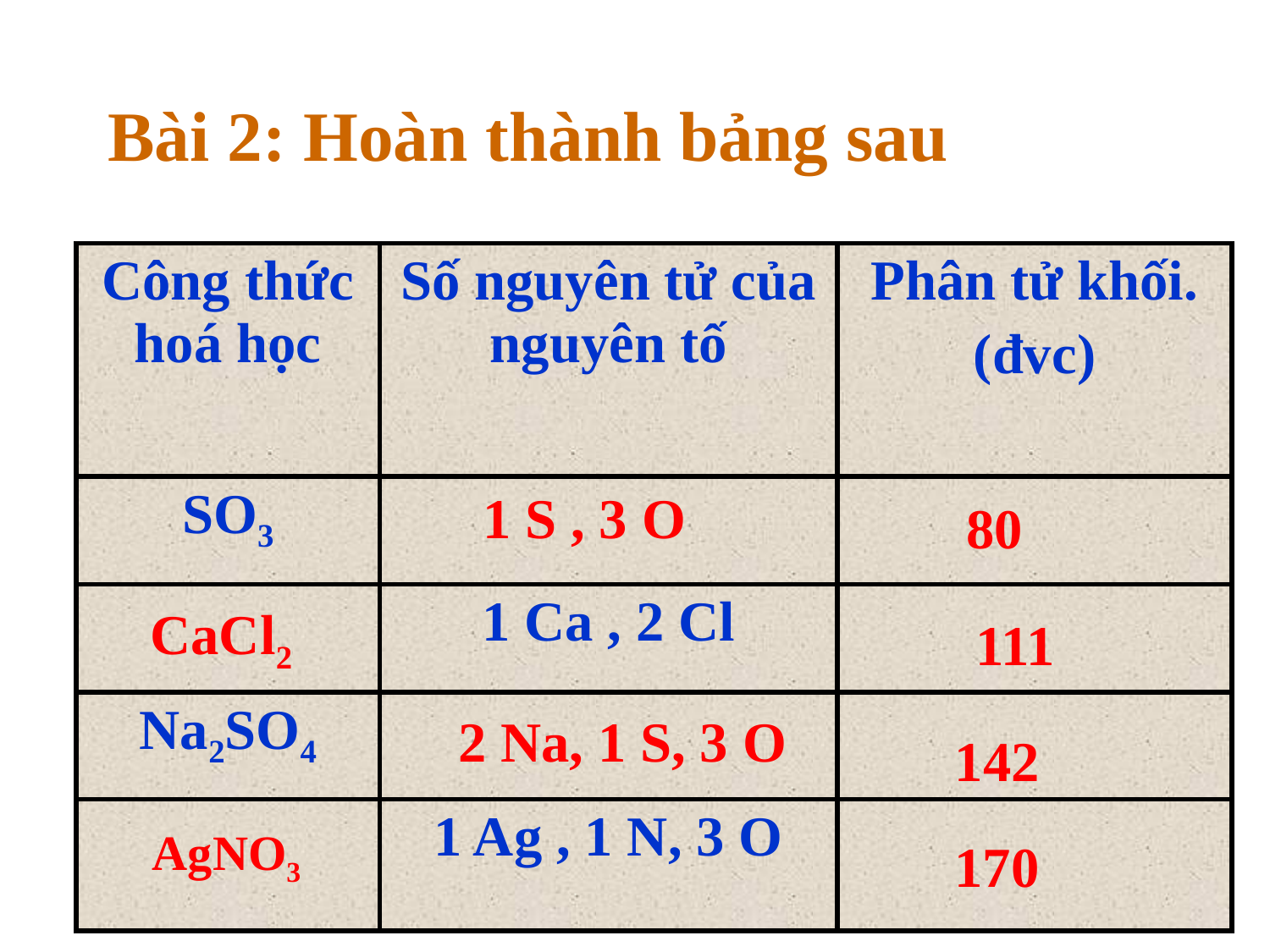

Bài 2: Hoàn thành bảng sau
| Công thức hoá học | Số nguyên tử của nguyên tố | Phân tử khối. (đvc) |
| --- | --- | --- |
| SO3 |  |  |
|  | 1 Ca , 2 Cl |  |
| Na2SO4 |  |  |
|  | 1 Ag , 1 N, 3 O |  |
1 S , 3 O
 80
CaCl2
111
2 Na, 1 S, 3 O
142
AgNO3

170
17